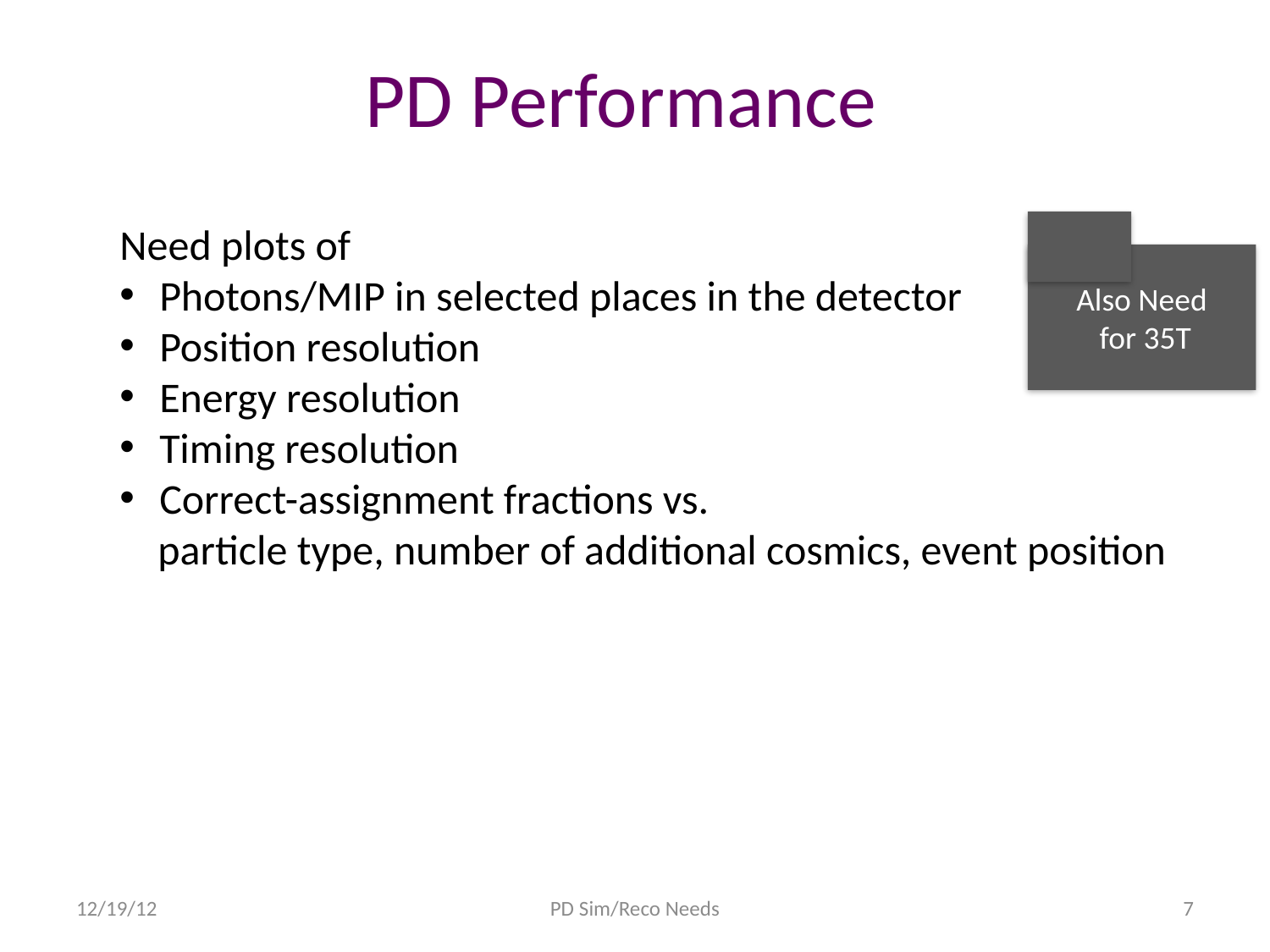

# PD Performance
Need plots of
Photons/MIP in selected places in the detector
Position resolution
Energy resolution
Timing resolution
Correct-assignment fractions vs.
    particle type, number of additional cosmics, event position

Also Need
 for 35T
12/19/12
PD Sim/Reco Needs
7